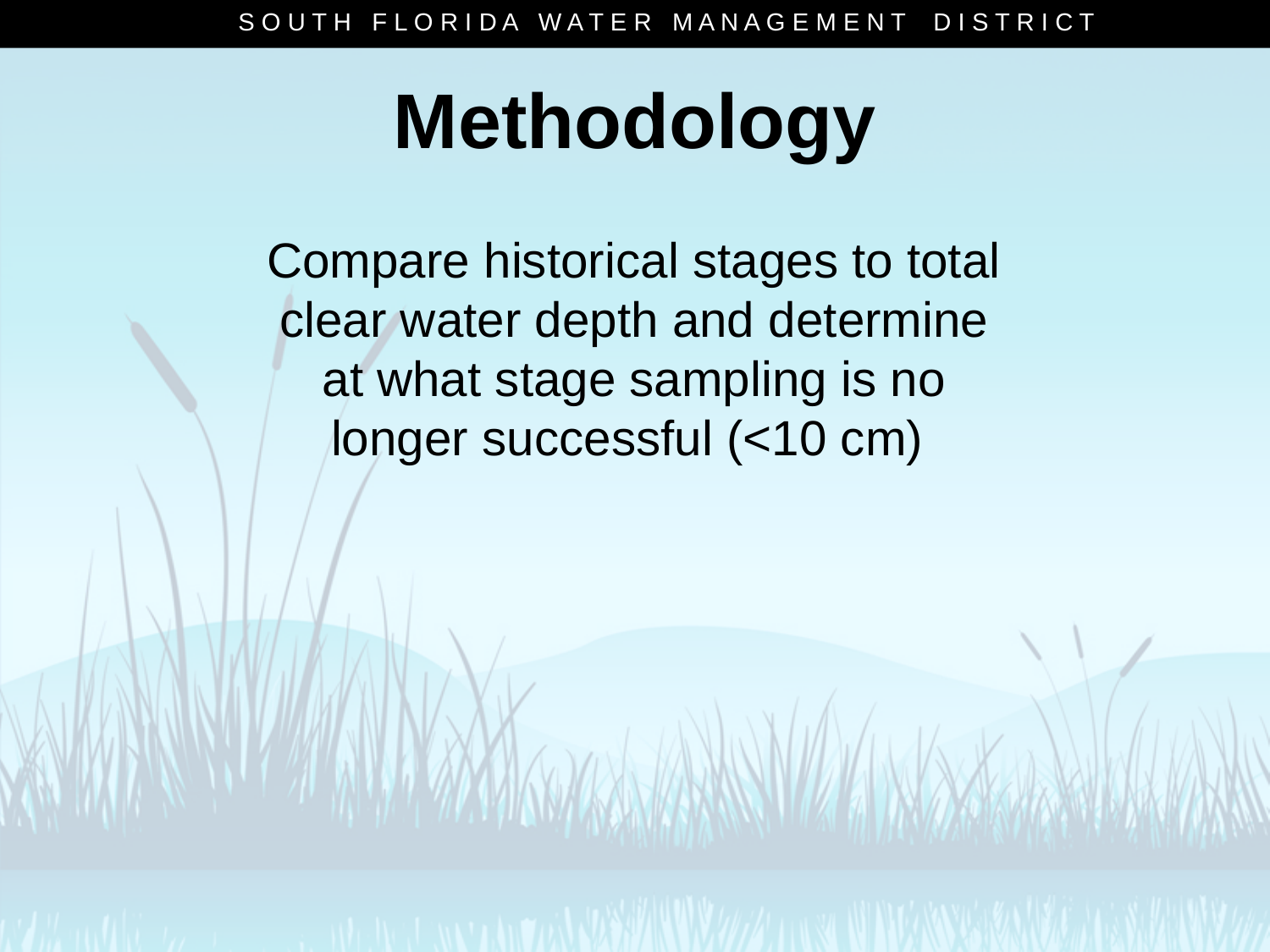

S O U T H   F L O R I D A   W A T E R   M A N A G E M E N T    D I S T R I C T
# Methodology
Compare historical stages to total clear water depth and determine at what stage sampling is no longer successful (<10 cm)